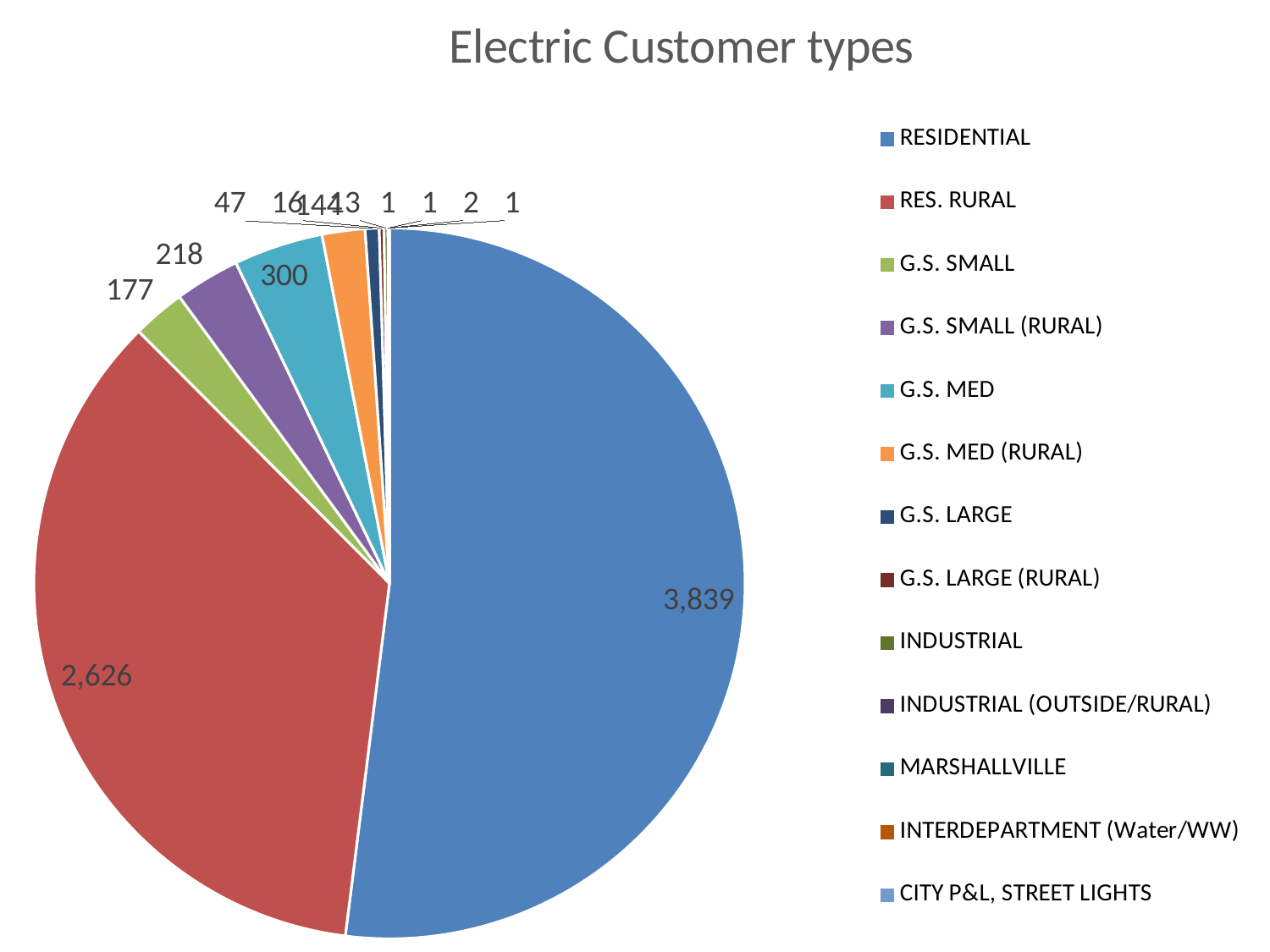

### Chart: Electric Customer types

| Category |  |
|---|---|
| RESIDENTIAL | 3839.0 |
| RES. RURAL | 2626.0 |
| G.S. SMALL | 177.0 |
| G.S. SMALL (RURAL) | 218.0 |
| G.S. MED | 300.0 |
| G.S. MED (RURAL) | 144.0 |
| G.S. LARGE | 47.0 |
| G.S. LARGE (RURAL) | 16.0 |
| INDUSTRIAL | 13.0 |
| INDUSTRIAL (OUTSIDE/RURAL) | 1.0 |
| MARSHALLVILLE | 1.0 |
| INTERDEPARTMENT (Water/WW) | 2.0 |
| CITY P&L, STREET LIGHTS | 1.0 |